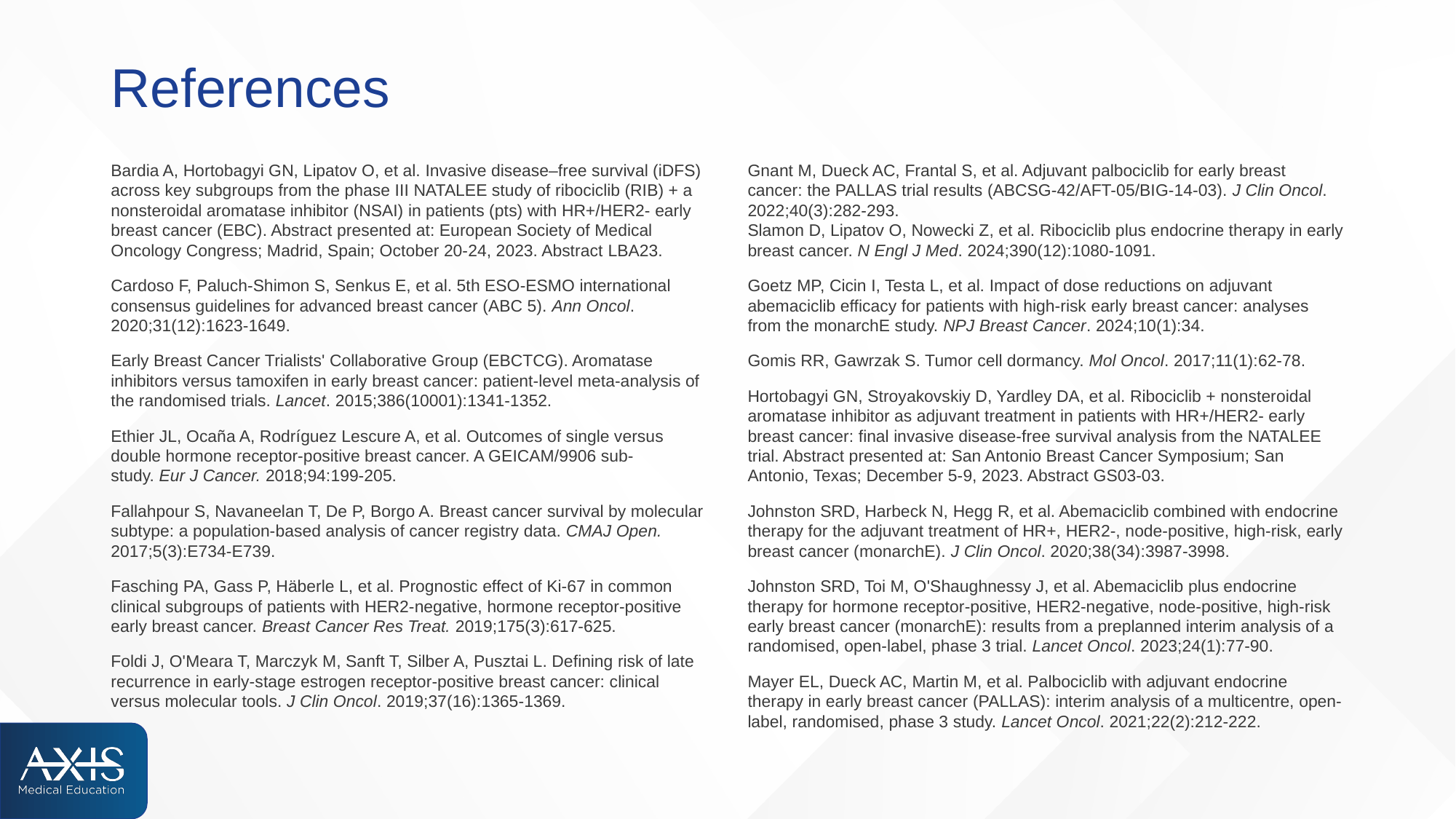

# References
Bardia A, Hortobagyi GN, Lipatov O, et al. Invasive disease–free survival (iDFS) across key subgroups from the phase III NATALEE study of ribociclib (RIB) + a nonsteroidal aromatase inhibitor (NSAI) in patients (pts) with HR+/HER2- early breast cancer (EBC). Abstract presented at: European Society of Medical Oncology Congress; Madrid, Spain; October 20-24, 2023. Abstract LBA23.
Cardoso F, Paluch-Shimon S, Senkus E, et al. 5th ESO-ESMO international consensus guidelines for advanced breast cancer (ABC 5). Ann Oncol. 2020;31(12):1623-1649.
Early Breast Cancer Trialists' Collaborative Group (EBCTCG). Aromatase inhibitors versus tamoxifen in early breast cancer: patient-level meta-analysis of the randomised trials. Lancet. 2015;386(10001):1341-1352.
Ethier JL, Ocaña A, Rodríguez Lescure A, et al. Outcomes of single versus double hormone receptor-positive breast cancer. A GEICAM/9906 sub-study. Eur J Cancer. 2018;94:199-205.
Fallahpour S, Navaneelan T, De P, Borgo A. Breast cancer survival by molecular subtype: a population-based analysis of cancer registry data. CMAJ Open. 2017;5(3):E734-E739.
Fasching PA, Gass P, Häberle L, et al. Prognostic effect of Ki-67 in common clinical subgroups of patients with HER2-negative, hormone receptor-positive early breast cancer. Breast Cancer Res Treat. 2019;175(3):617-625.
Foldi J, O'Meara T, Marczyk M, Sanft T, Silber A, Pusztai L. Defining risk of late recurrence in early-stage estrogen receptor-positive breast cancer: clinical versus molecular tools. J Clin Oncol. 2019;37(16):1365-1369.
Gnant M, Dueck AC, Frantal S, et al. Adjuvant palbociclib for early breast cancer: the PALLAS trial results (ABCSG-42/AFT-05/BIG-14-03). J Clin Oncol. 2022;40(3):282-293.
Slamon D, Lipatov O, Nowecki Z, et al. Ribociclib plus endocrine therapy in early breast cancer. N Engl J Med. 2024;390(12):1080-1091.
Goetz MP, Cicin I, Testa L, et al. Impact of dose reductions on adjuvant abemaciclib efficacy for patients with high-risk early breast cancer: analyses from the monarchE study. NPJ Breast Cancer. 2024;10(1):34.
Gomis RR, Gawrzak S. Tumor cell dormancy. Mol Oncol. 2017;11(1):62-78.
Hortobagyi GN, Stroyakovskiy D, Yardley DA, et al. Ribociclib + nonsteroidal aromatase inhibitor as adjuvant treatment in patients with HR+/HER2- early breast cancer: final invasive disease-free survival analysis from the NATALEE trial. Abstract presented at: San Antonio Breast Cancer Symposium; San Antonio, Texas; December 5-9, 2023. Abstract GS03-03.
Johnston SRD, Harbeck N, Hegg R, et al. Abemaciclib combined with endocrine therapy for the adjuvant treatment of HR+, HER2-, node-positive, high-risk, early breast cancer (monarchE). J Clin Oncol. 2020;38(34):3987-3998.
Johnston SRD, Toi M, O'Shaughnessy J, et al. Abemaciclib plus endocrine therapy for hormone receptor-positive, HER2-negative, node-positive, high-risk early breast cancer (monarchE): results from a preplanned interim analysis of a randomised, open-label, phase 3 trial. Lancet Oncol. 2023;24(1):77-90.
Mayer EL, Dueck AC, Martin M, et al. Palbociclib with adjuvant endocrine therapy in early breast cancer (PALLAS): interim analysis of a multicentre, open-label, randomised, phase 3 study. Lancet Oncol. 2021;22(2):212-222.